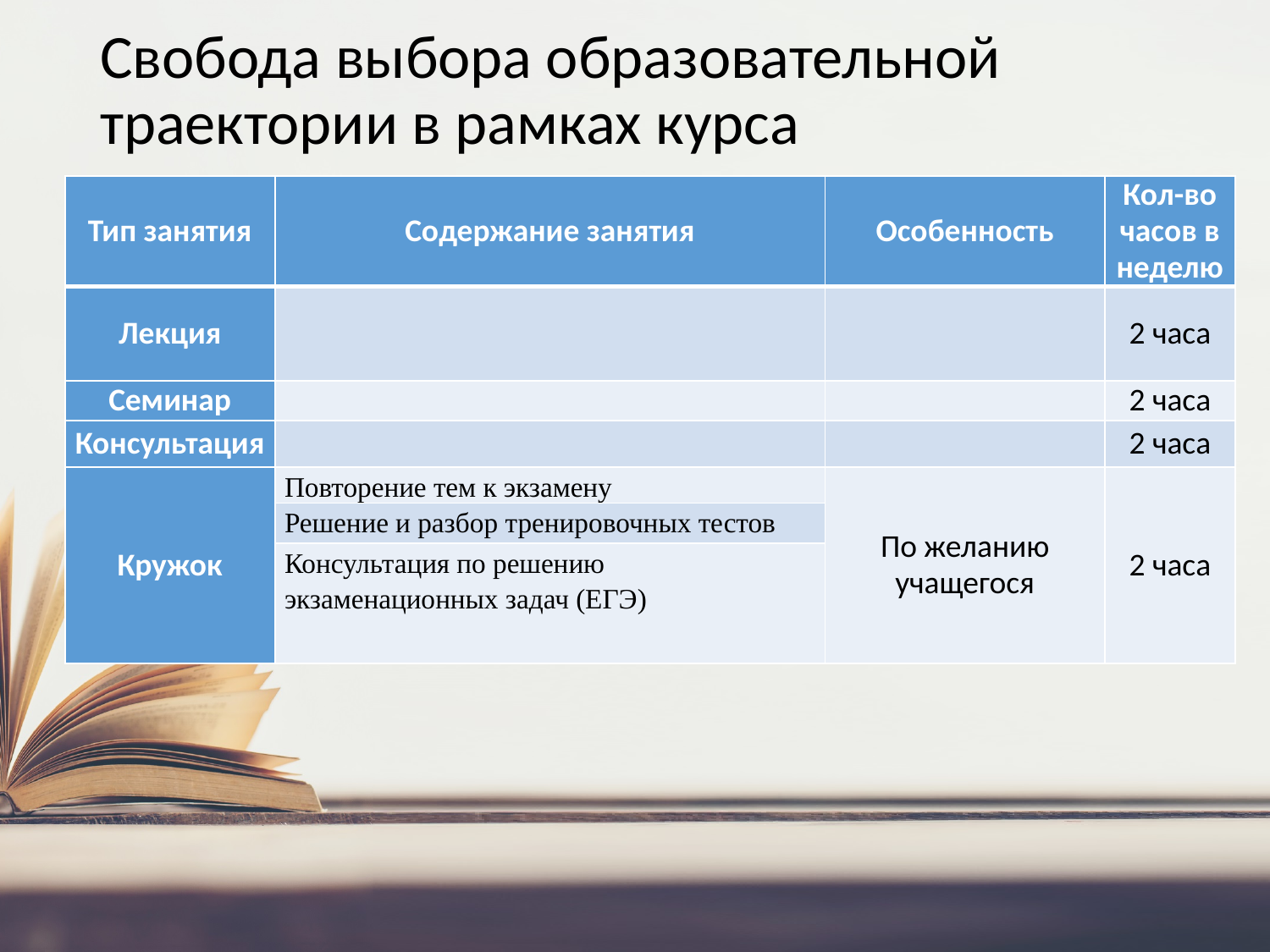

# Свобода выбора образовательной траектории в рамках курса
| Тип занятия | Содержание занятия | Особенность | Кол-во часов в неделю |
| --- | --- | --- | --- |
| Лекция |  |  | 2 часа |
| Семинар |  |  | 2 часа |
| Консультация |  |  | 2 часа |
| Кружок | Повторение тем к экзамену | По желанию учащегося | 2 часа |
|  | Решение и разбор тренировочных тестов |  |  |
|  | Консультация по решению экзаменационных задач (ЕГЭ) |  |  |